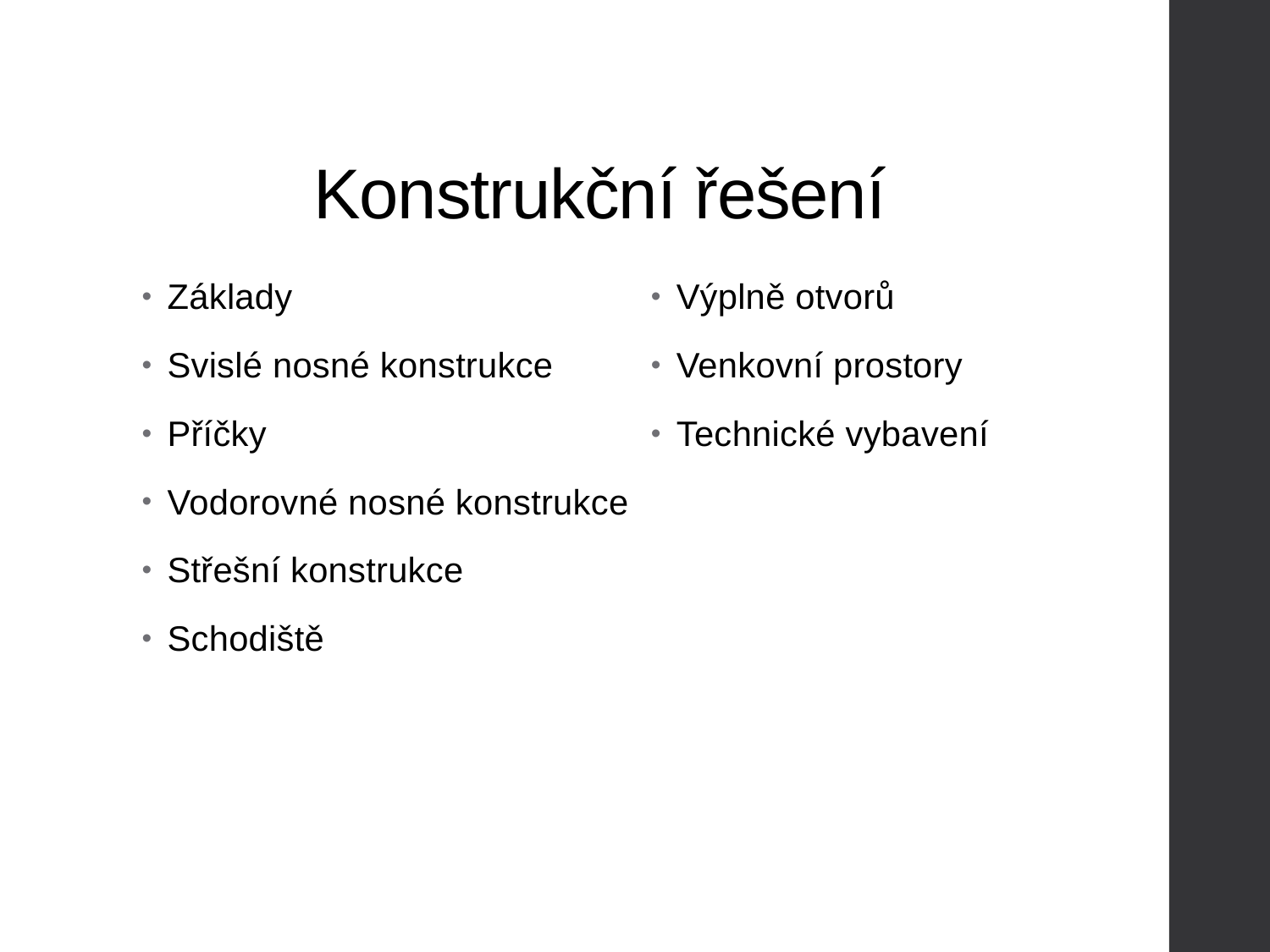

# Konstrukční řešení
Základy
Svislé nosné konstrukce
Příčky
Vodorovné nosné konstrukce
Střešní konstrukce
Schodiště

Výplně otvorů
Venkovní prostory
Technické vybavení